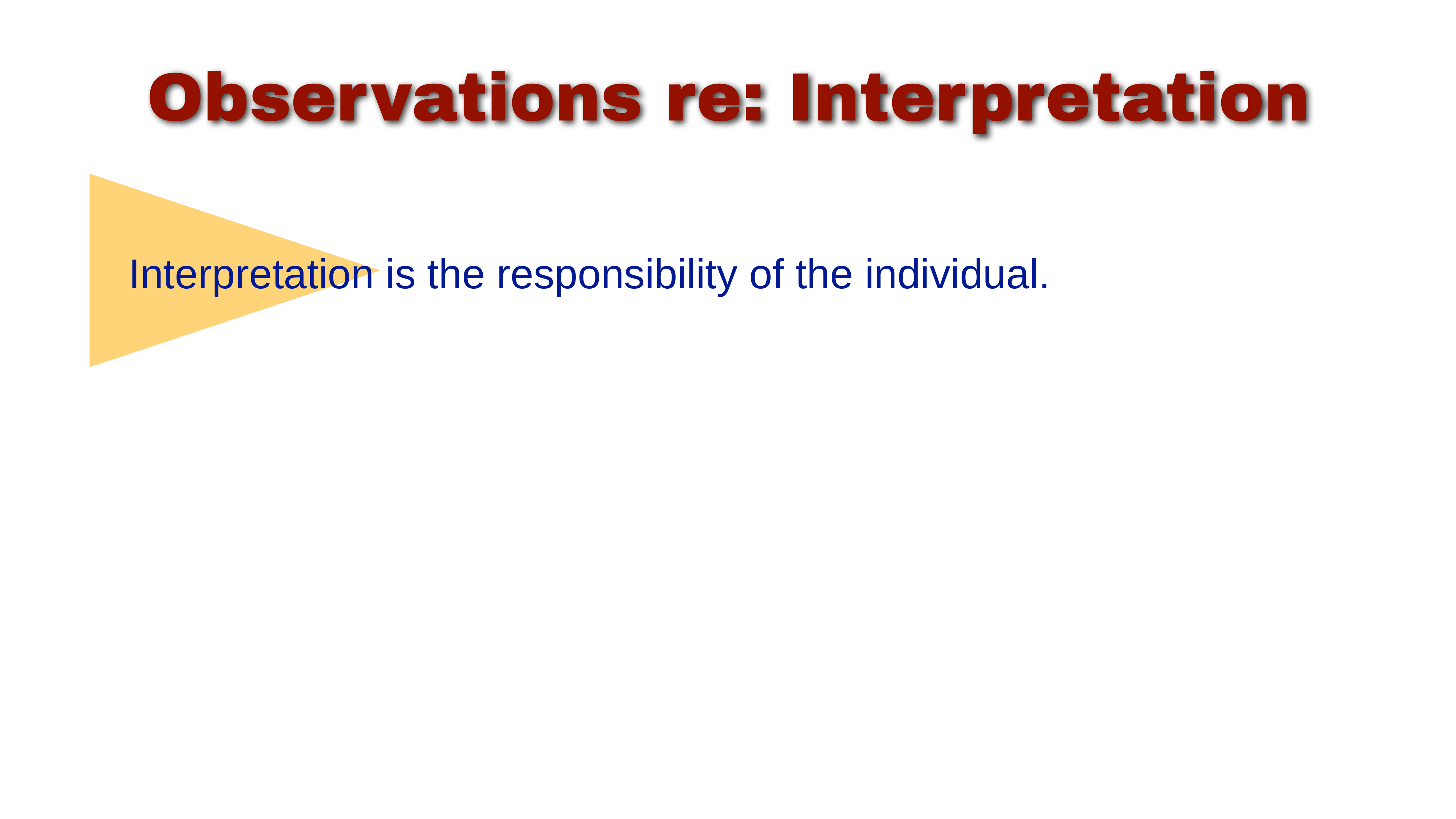

Observations re: Interpretation

Interpretation is the responsibility of the individual.